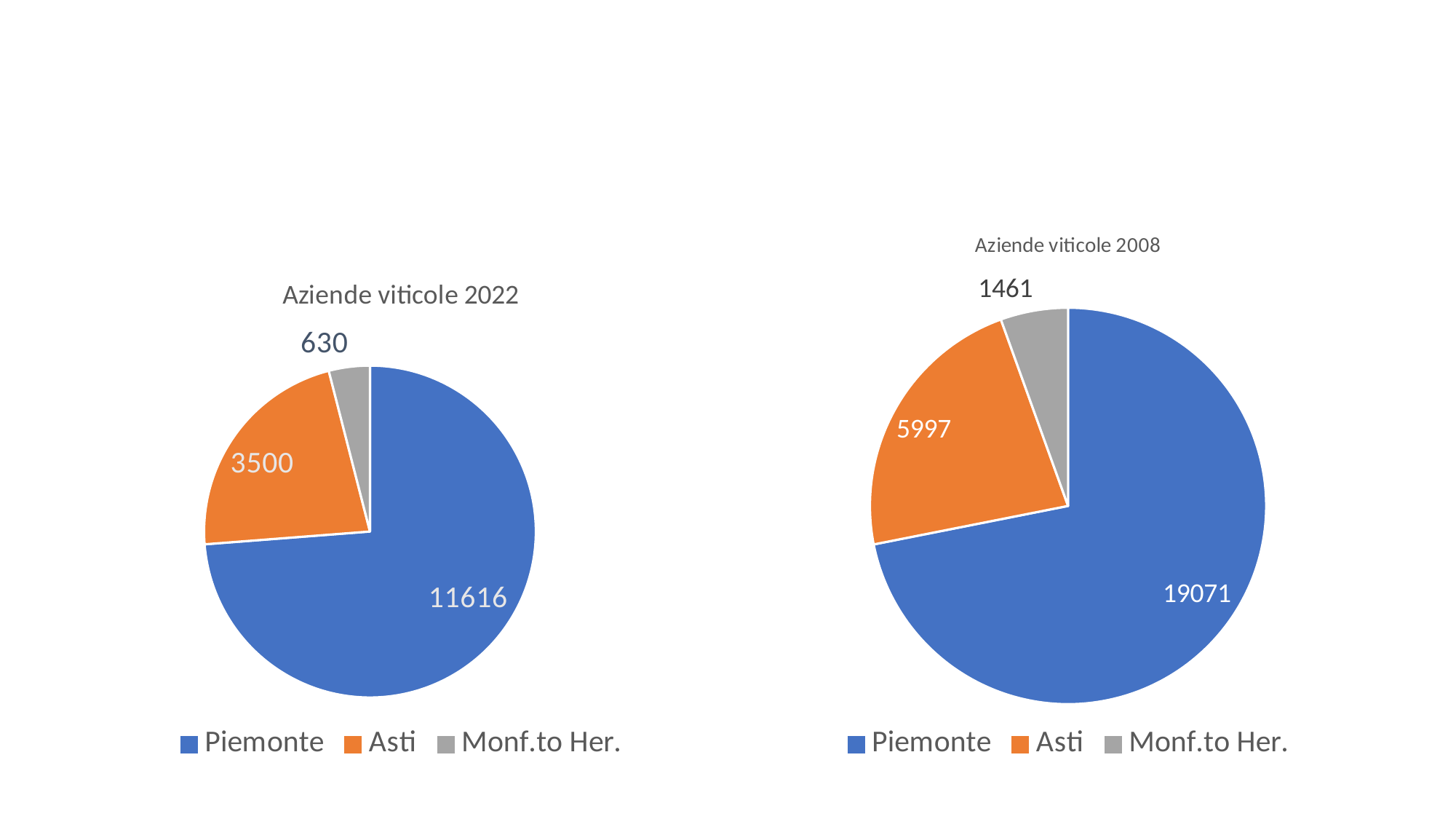

### Chart: Aziende viticole 2008

| Category |  |
|---|---|
| Piemonte | 19071.0 |
| Asti | 5997.0 |
| Monf.to Her. | 1461.0 |

### Chart: Aziende viticole 2022

| Category |  |
|---|---|
| Piemonte | 11616.0 |
| Asti | 3500.0 |
| Monf.to Her. | 630.0 |